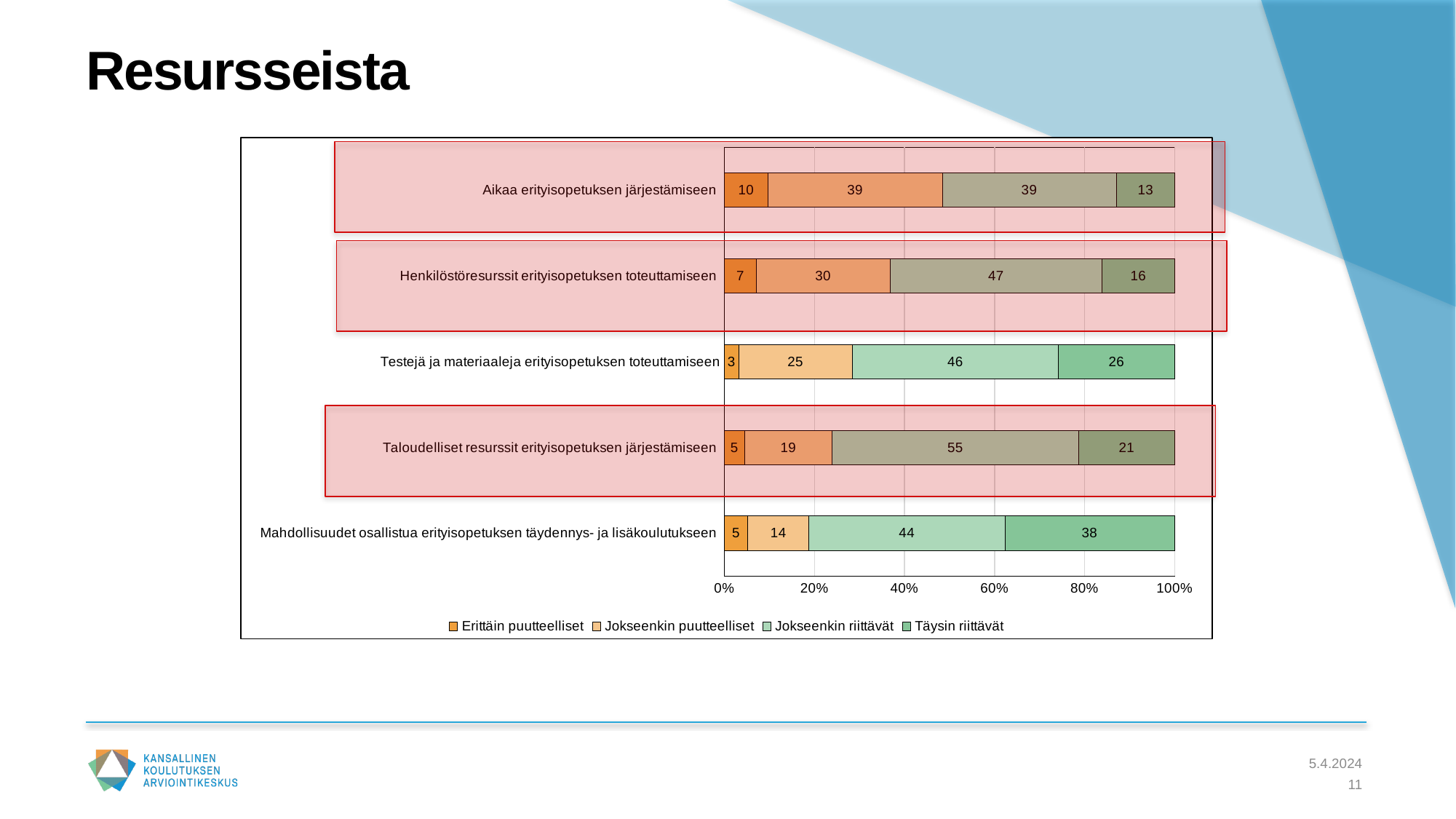

# Resursseista

### Chart

| Category | Erittäin puutteelliset | Jokseenkin puutteelliset | Jokseenkin riittävät | Täysin riittävät |
|---|---|---|---|---|
| Mahdollisuudet osallistua erityisopetuksen täydennys- ja lisäkoulutukseen  | 5.2 | 13.6 | 43.5 | 37.7 |
| Taloudelliset resurssit erityisopetuksen järjestämiseen  | 4.5 | 19.4 | 54.8 | 21.3 |
| Testejä ja materiaaleja erityisopetuksen toteuttamiseen | 3.2 | 25.2 | 45.8 | 25.8 |
| Henkilöstöresurssit erityisopetuksen toteuttamiseen  | 7.1 | 29.7 | 47.1 | 16.1 |
| Aikaa erityisopetuksen järjestämiseen  | 9.7 | 38.7 | 38.7 | 12.9 |

5.4.2024
11